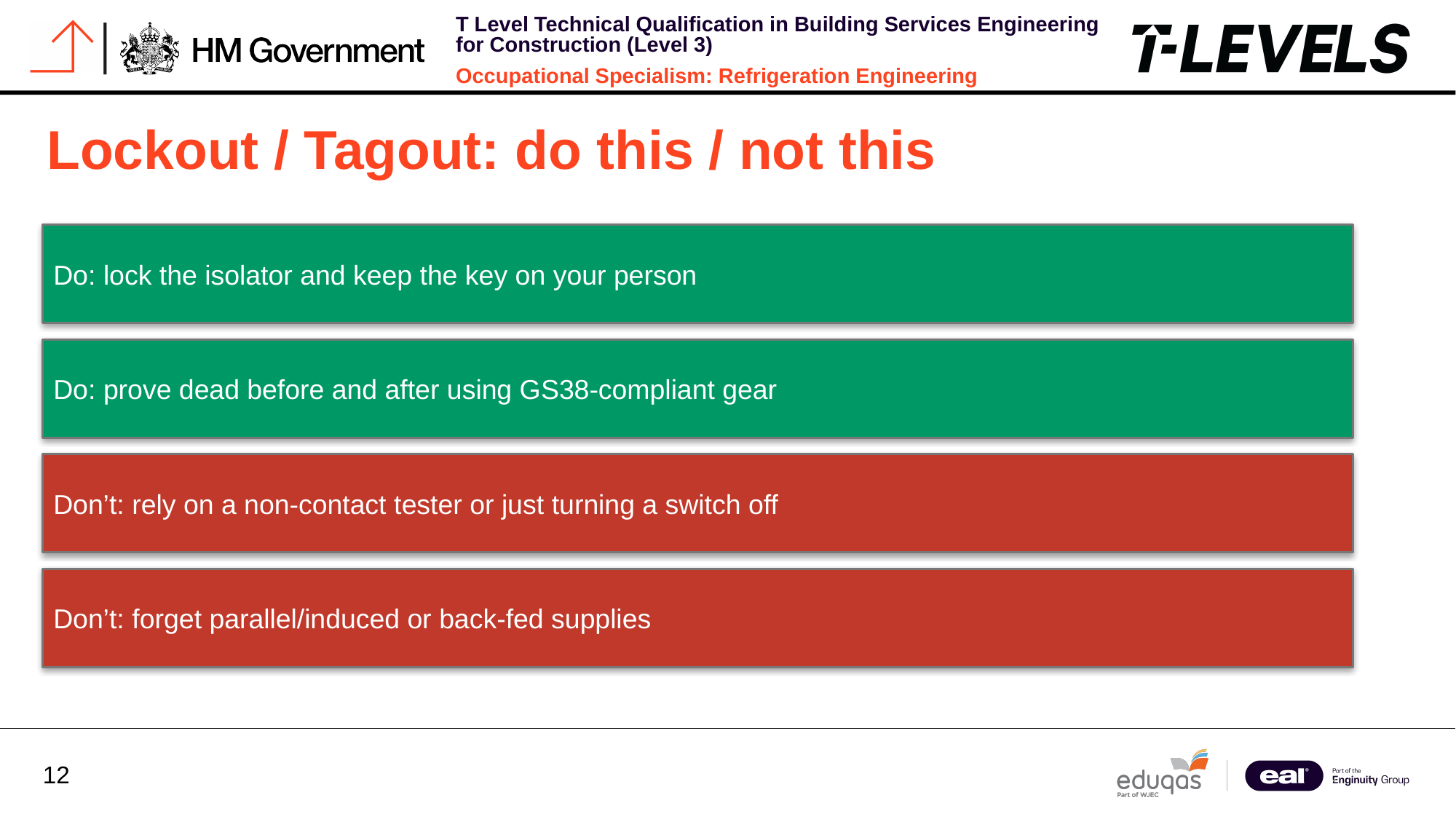

# Lockout / Tagout: do this / not this
Do: lock the isolator and keep the key on your person
Do: prove dead before and after using GS38‑compliant gear
Don’t: rely on a non‑contact tester or just turning a switch off
Don’t: forget parallel/induced or back‑fed supplies